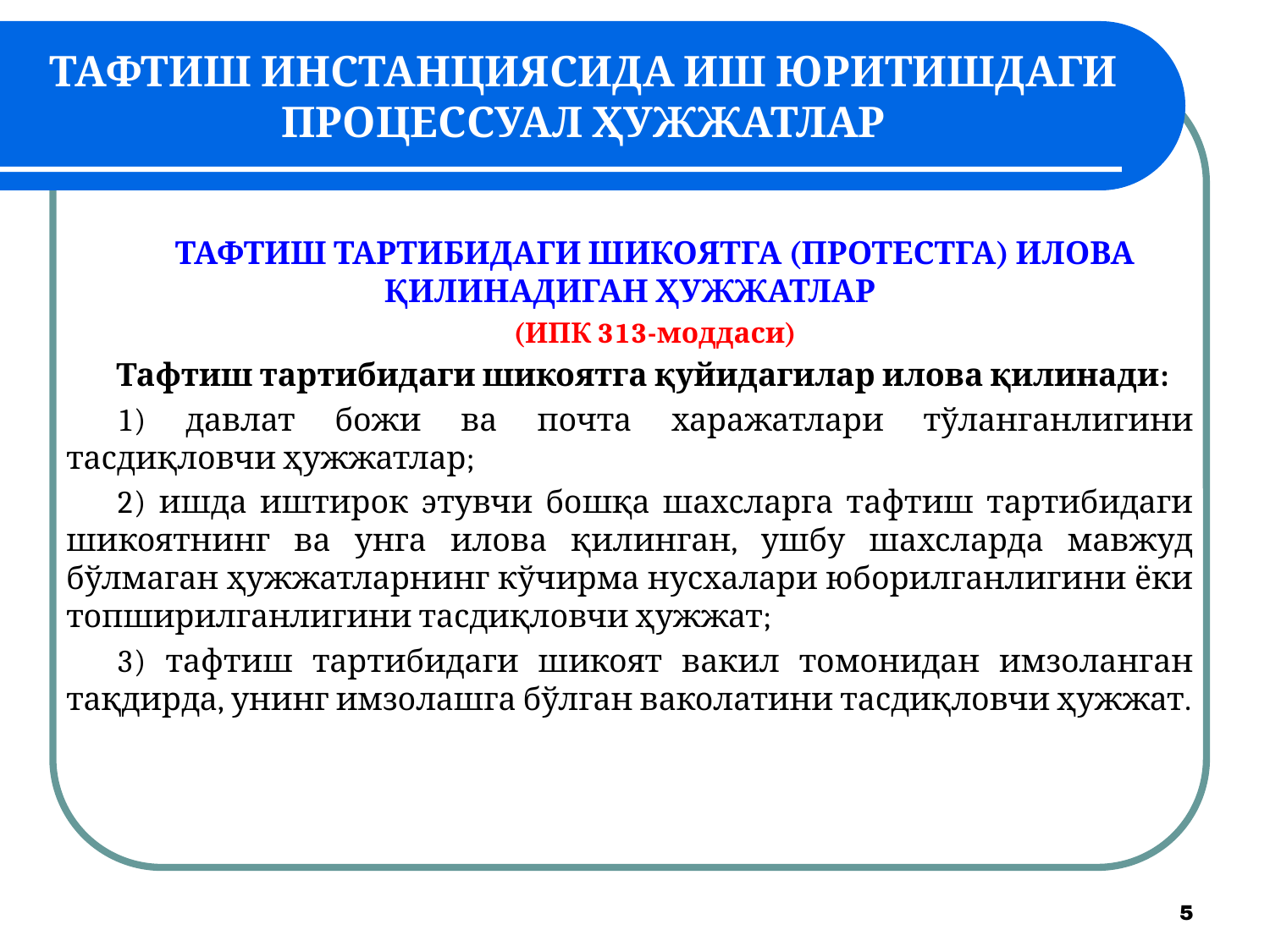

# ТАФТИШ ИНСТАНЦИЯСИДА ИШ ЮРИТИШДАГИ ПРОЦЕССУАЛ ҲУЖЖАТЛАР

ТАФТИШ ТАРТИБИДАГИ ШИКОЯТГА (ПРОТЕСТГА) ИЛОВА ҚИЛИНАДИГАН ҲУЖЖАТЛАР
(ИПК 313-моддаси)
Тафтиш тартибидаги шикоятга қуйидагилар илова қилинади:
1) давлат божи ва почта харажатлари тўланганлигини тасдиқловчи ҳужжатлар;
2) ишда иштирок этувчи бошқа шахсларга тафтиш тартибидаги шикоятнинг ва унга илова қилинган, ушбу шахсларда мавжуд бўлмаган ҳужжатларнинг кўчирма нусхалари юборилганлигини ёки топширилганлигини тасдиқловчи ҳужжат;
3) тафтиш тартибидаги шикоят вакил томонидан имзоланган тақдирда, унинг имзолашга бўлган ваколатини тасдиқловчи ҳужжат.
5